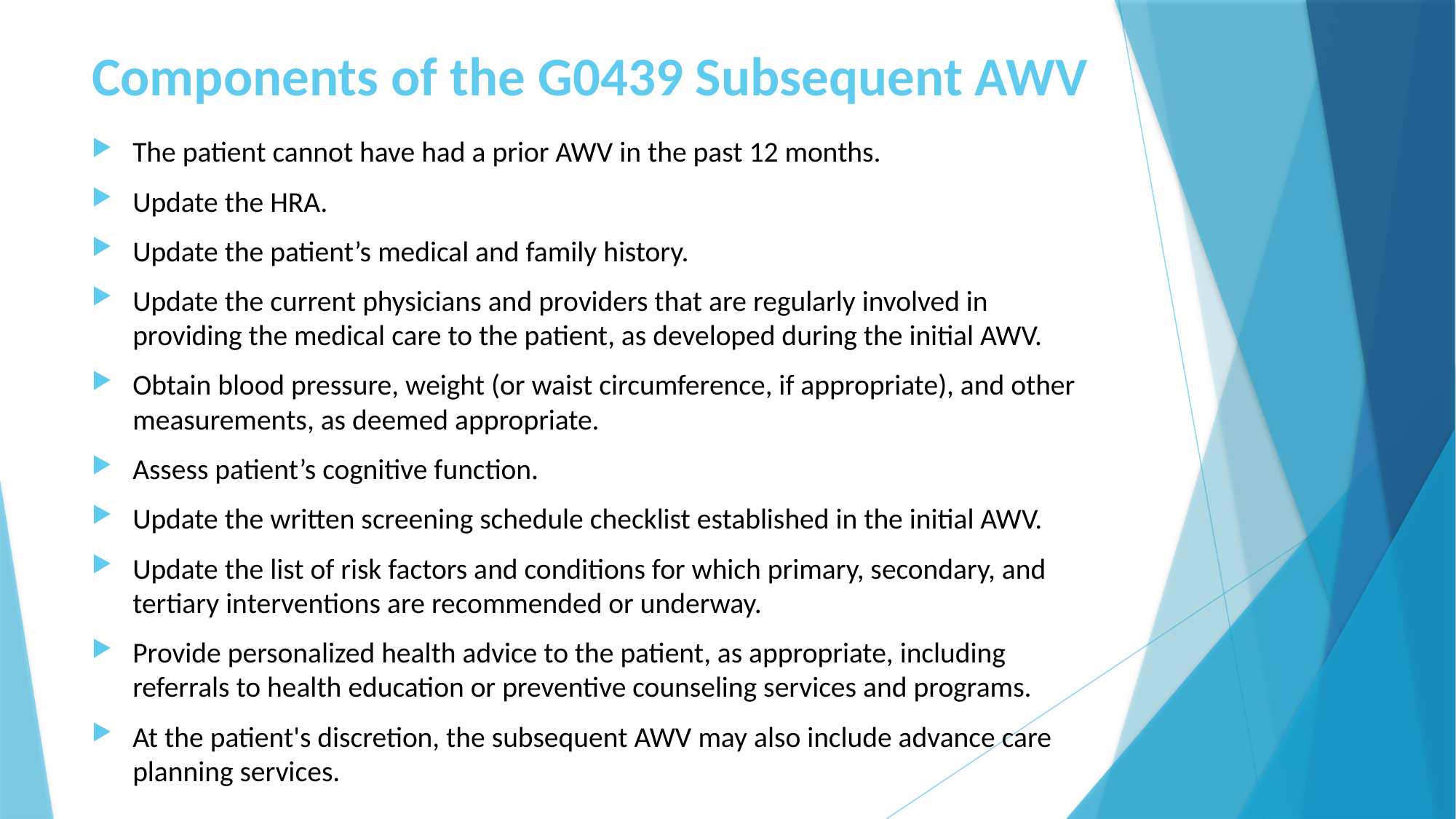

# Components of the G0439 Subsequent AWV
The patient cannot have had a prior AWV in the past 12 months.
Update the HRA.
Update the patient’s medical and family history.
Update the current physicians and providers that are regularly involved in providing the medical care to the patient, as developed during the initial AWV.
Obtain blood pressure, weight (or waist circumference, if appropriate), and other measurements, as deemed appropriate.
Assess patient’s cognitive function.
Update the written screening schedule checklist established in the initial AWV.
Update the list of risk factors and conditions for which primary, secondary, and tertiary interventions are recommended or underway.
Provide personalized health advice to the patient, as appropriate, including referrals to health education or preventive counseling services and programs.
At the patient's discretion, the subsequent AWV may also include advance care planning services.